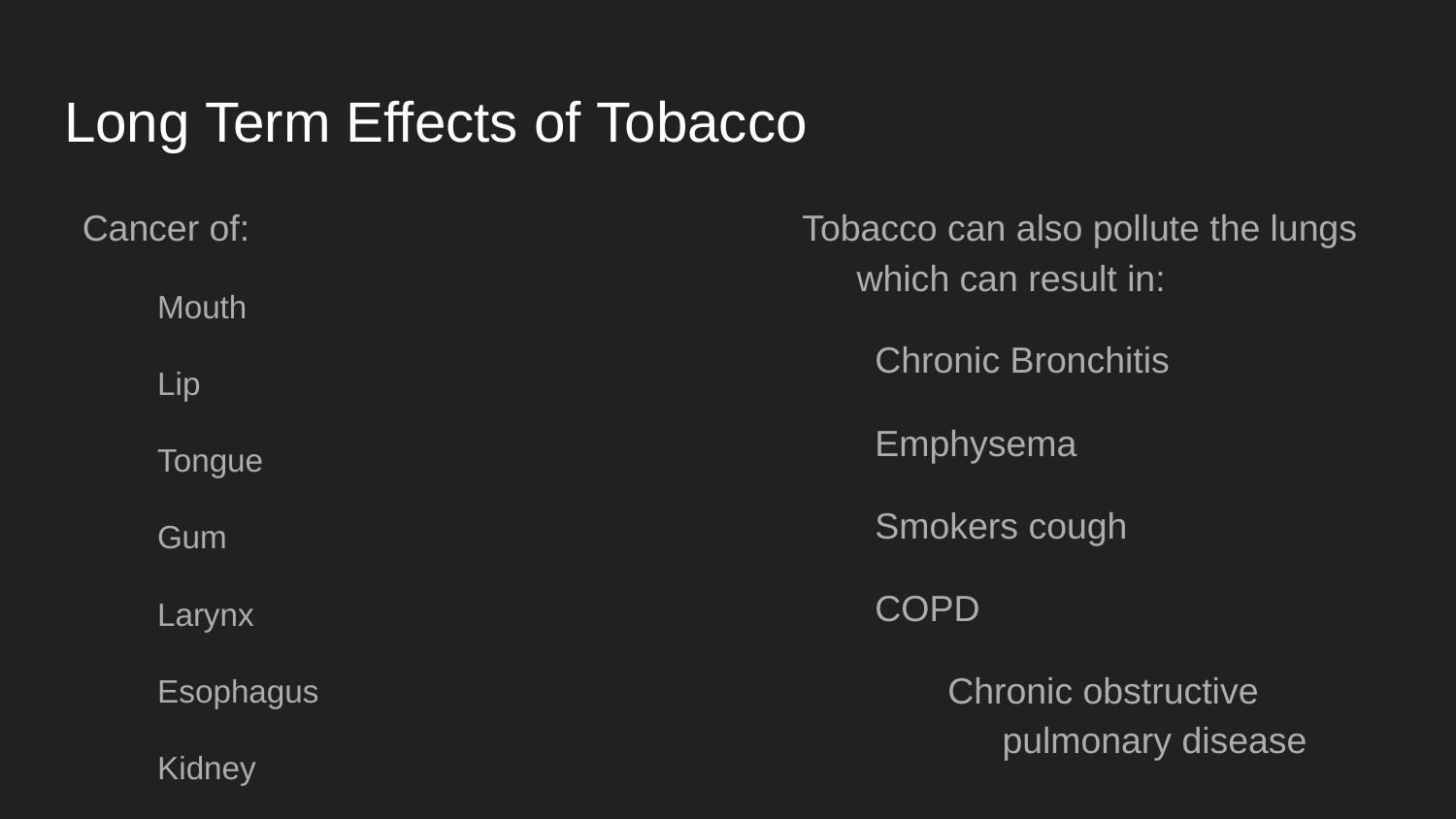

# Long Term Effects of Tobacco

Cancer of:
Mouth
Lip
Tongue
Gum
Larynx
Esophagus
Kidney
Bladder
Pancreas
Cervix
Lungs
Tobacco can also pollute the lungs which can result in:
Chronic Bronchitis
Emphysema
Smokers cough
COPD
Chronic obstructive pulmonary disease